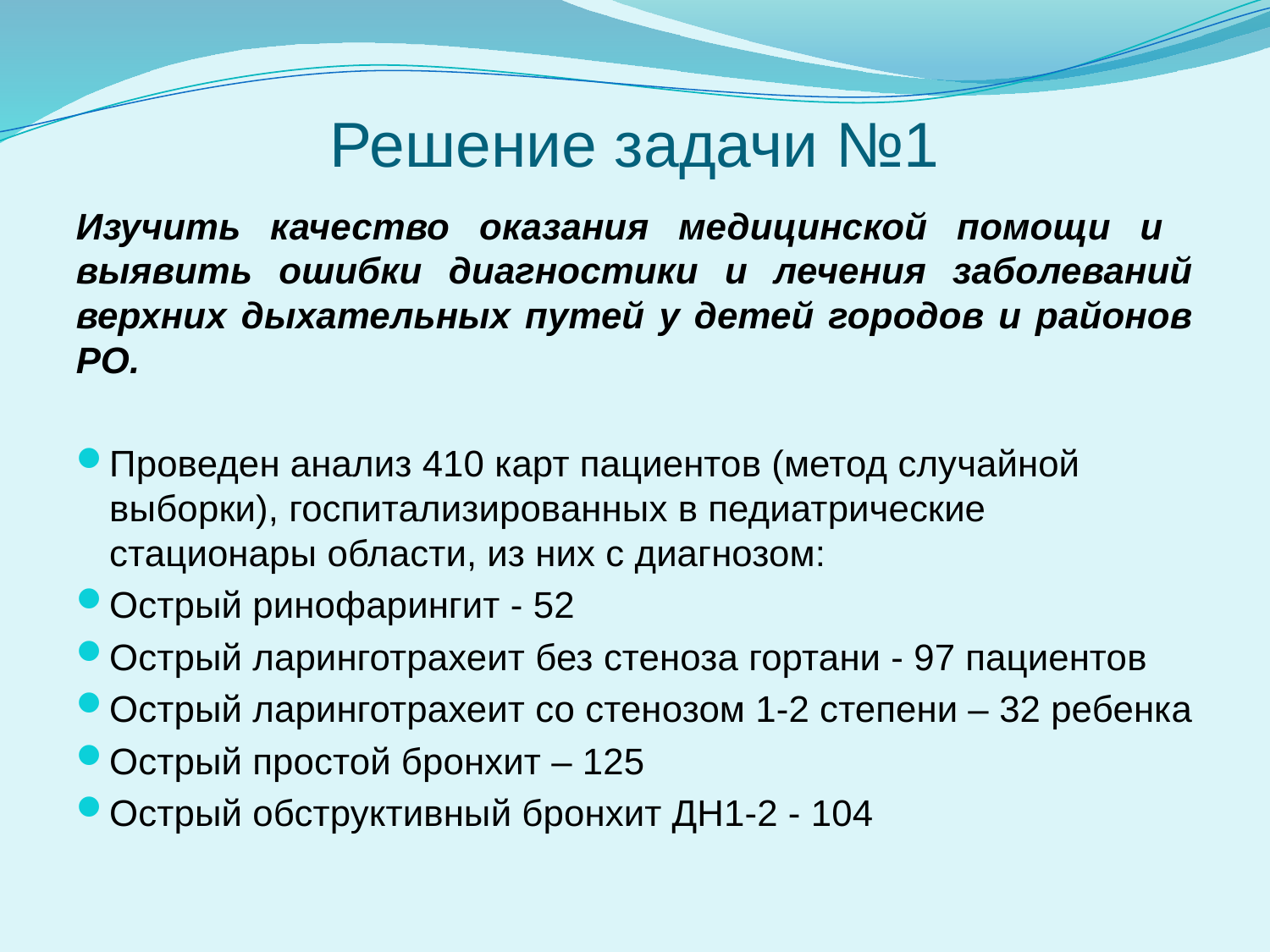

# Решение задачи №1
Изучить качество оказания медицинской помощи и  выявить ошибки диагностики и лечения заболеваний верхних дыхательных путей у детей городов и районов РО.

Проведен анализ 410 карт пациентов (метод случайной выборки), госпитализированных в педиатрические стационары области, из них с диагнозом:
Острый ринофарингит - 52
Острый ларинготрахеит без стеноза гортани - 97 пациентов
Острый ларинготрахеит со стенозом 1-2 степени – 32 ребенка
Острый простой бронхит – 125
Острый обструктивный бронхит ДН1-2 - 104